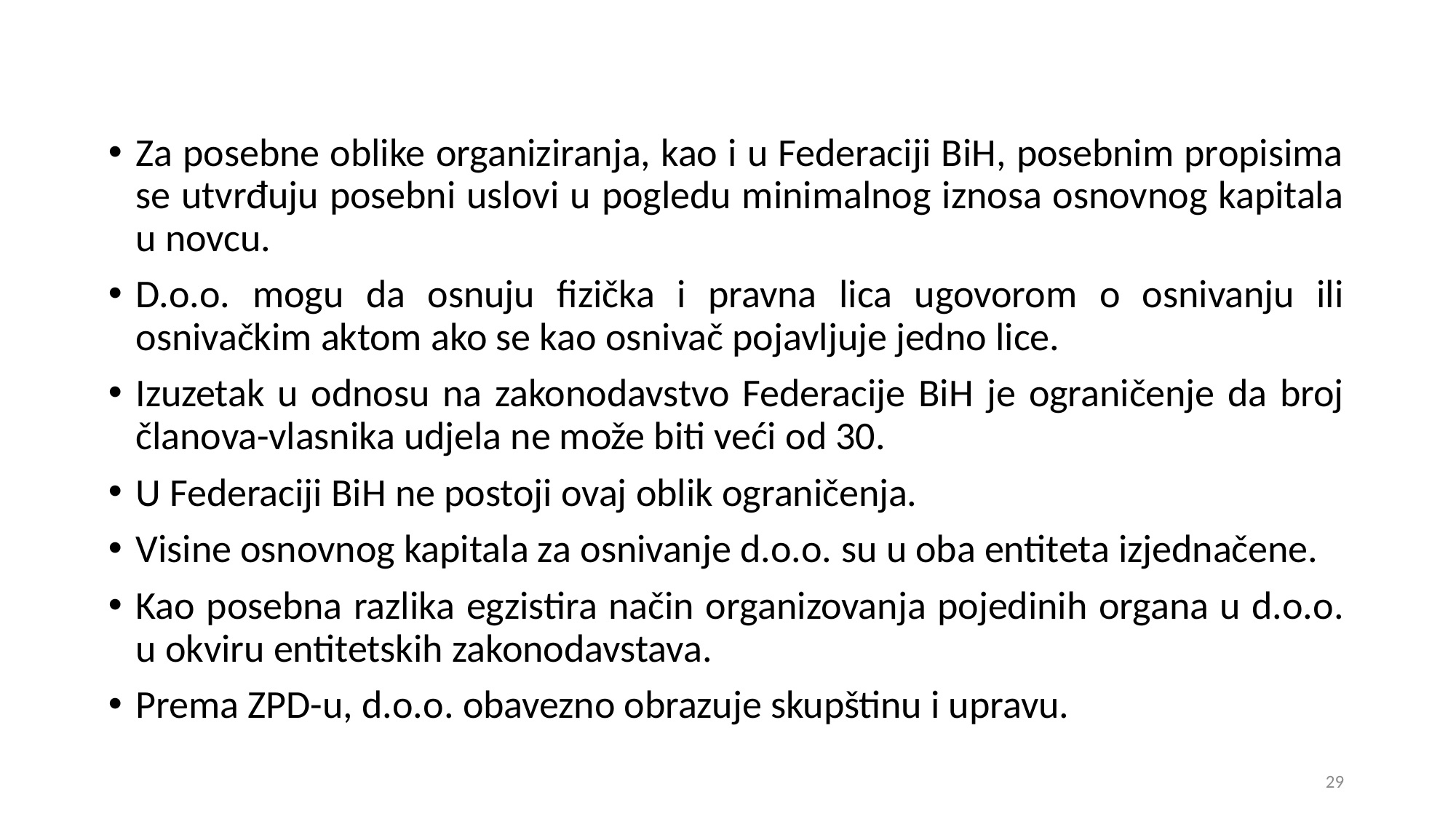

Za posebne oblike organiziranja, kao i u Federaciji BiH, posebnim propisima se utvrđuju posebni uslovi u pogledu minimalnog iznosa osnovnog kapitala u novcu.
D.o.o. mogu da osnuju fizička i pravna lica ugovorom o osnivanju ili osnivačkim aktom ako se kao osnivač pojavljuje jedno lice.
Izuzetak u odnosu na zakonodavstvo Federacije BiH je ograničenje da broj članova-vlasnika udjela ne može biti veći od 30.
U Federaciji BiH ne postoji ovaj oblik ograničenja.
Visine osnovnog kapitala za osnivanje d.o.o. su u oba entiteta izjednačene.
Kao posebna razlika egzistira način organizovanja pojedinih organa u d.o.o. u okviru entitetskih zakonodavstava.
Prema ZPD-u, d.o.o. obavezno obrazuje skupštinu i upravu.

29